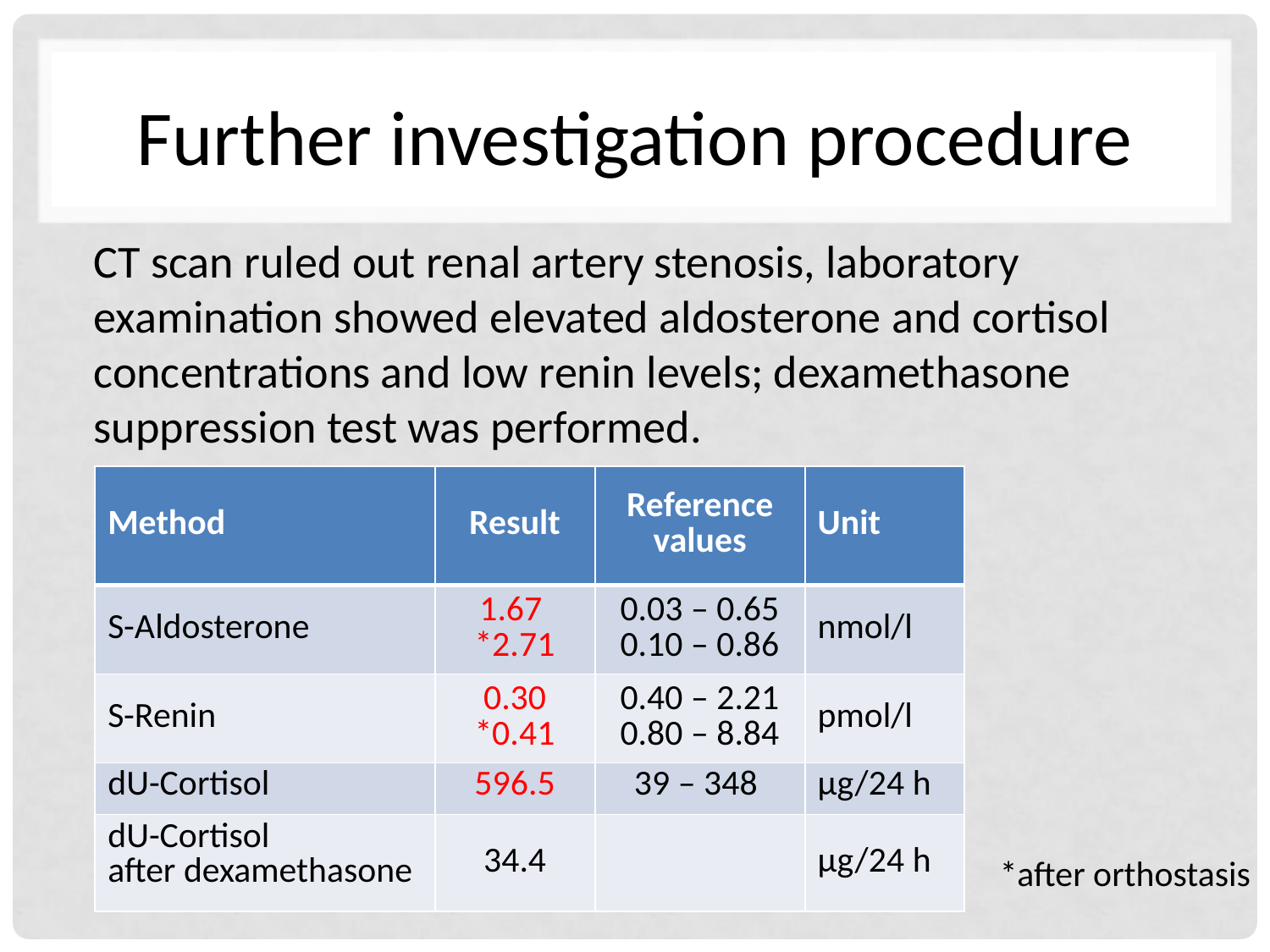

# Further investigation procedure
CT scan ruled out renal artery stenosis, laboratory examination showed elevated aldosterone and cortisol concentrations and low renin levels; dexamethasone suppression test was performed.

| Method | Result | Reference values | Unit |
| --- | --- | --- | --- |
| S-Aldosterone | 1.67 \*2.71 | 0.03 – 0.65 0.10 – 0.86 | nmol/l |
| S-Renin | 0.30 \*0.41 | 0.40 – 2.21 0.80 – 8.84 | pmol/l |
| dU-Cortisol | 596.5 | 39 – 348 | μg/24 h |
| dU-Cortisol after dexamethasone | 34.4 |  | μg/24 h |
*after orthostasis